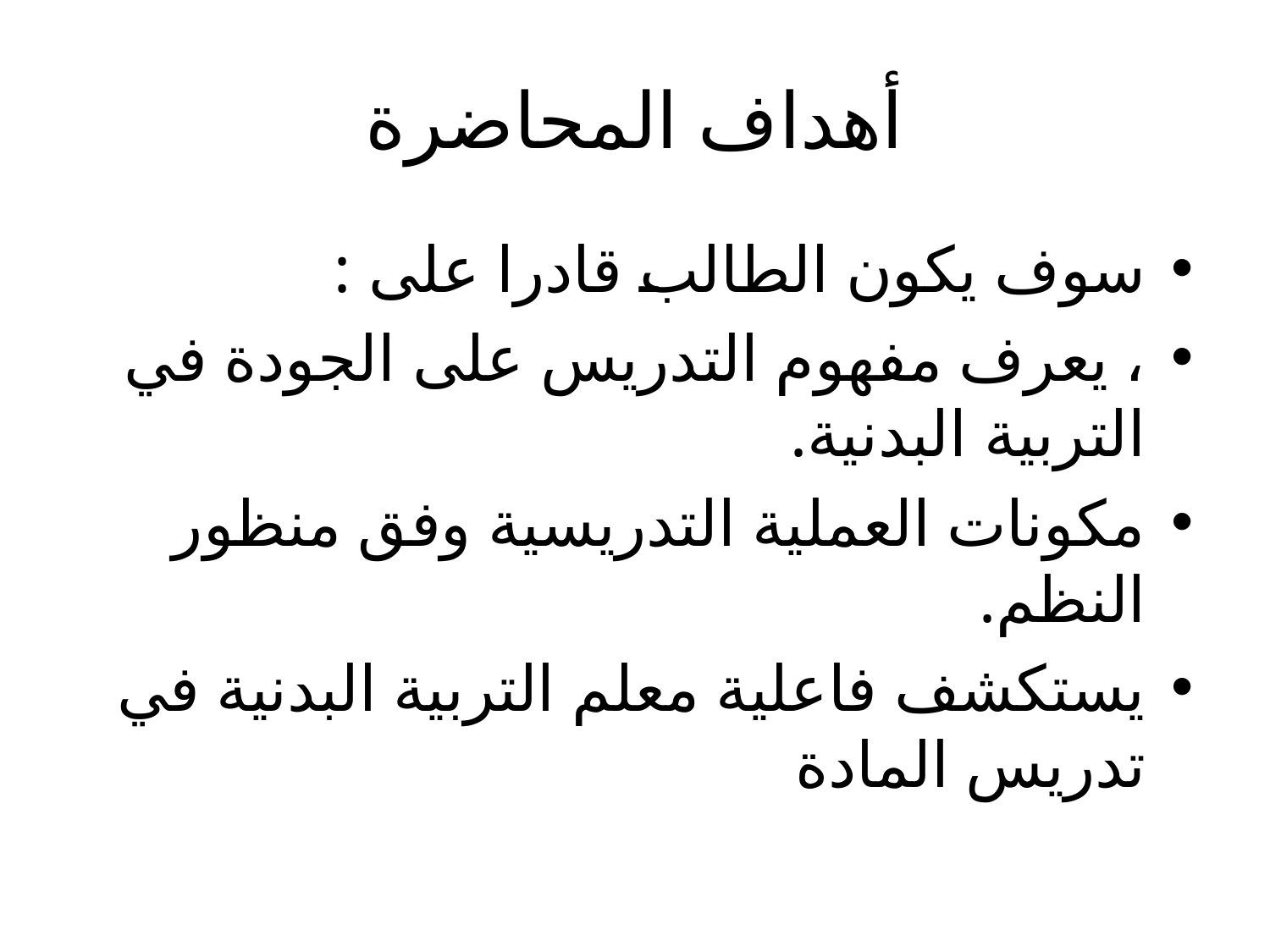

# أهداف المحاضرة
سوف يكون الطالب قادرا على :
، يعرف مفهوم التدريس على الجودة في التربية البدنية.
مكونات العملية التدريسية وفق منظور النظم.
يستكشف فاعلية معلم التربية البدنية في تدريس المادة